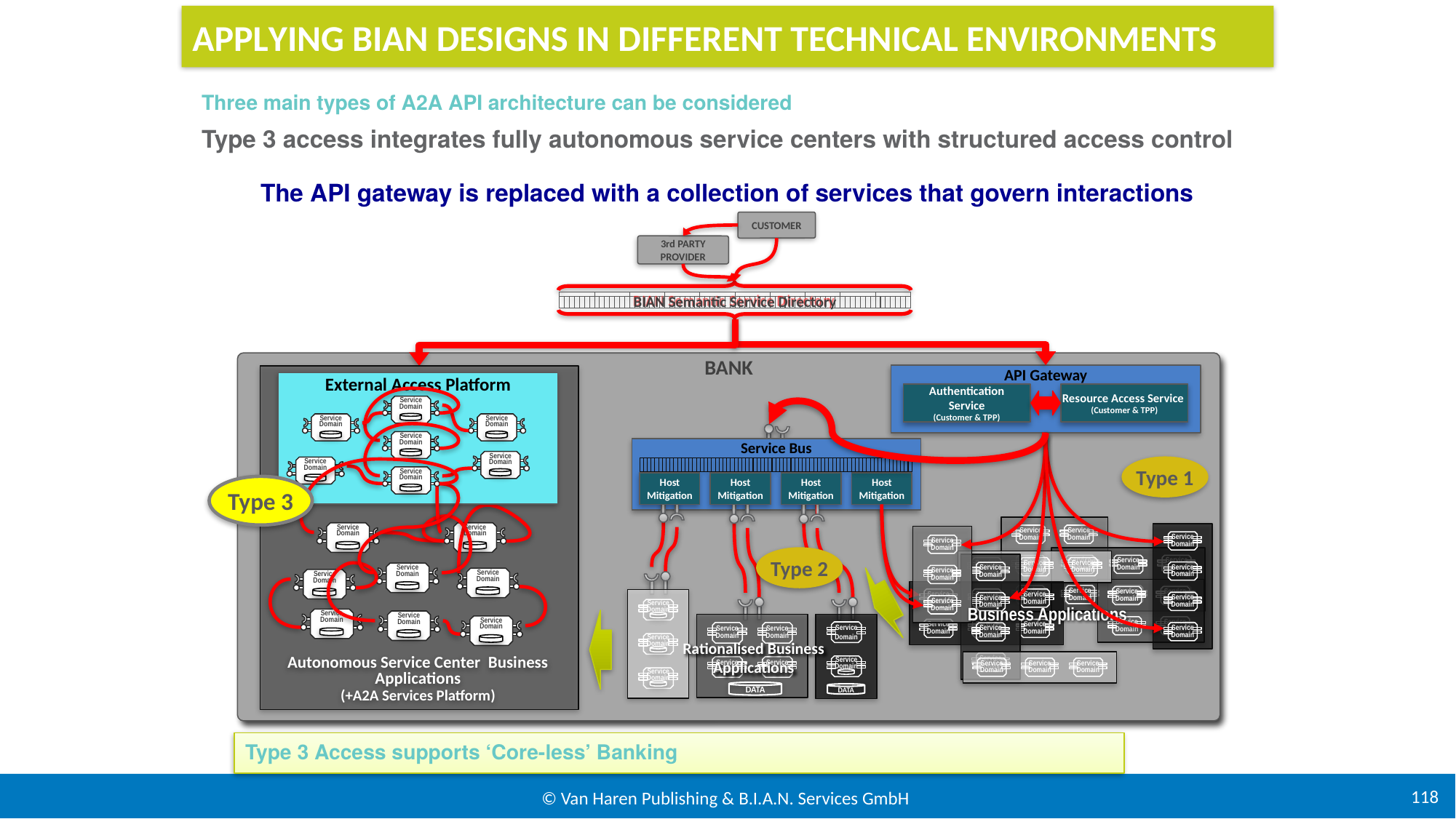

APPLYING BIAN DESIGNS IN DIFFERENT TECHNICAL ENVIRONMENTS
Three main types of A2A API architecture can be considered
Type 3 access integrates fully autonomous service centers with structured access control
The API gateway is replaced with a collection of services that govern interactions
CUSTOMER
3rd PARTY
PROVIDER

BIAN Semantic Service Directory
BANK
API Gateway
Authentication
 Service
(Customer & TPP)
Resource Access Service
(Customer & TPP)

External Access Platform
Service Domain

Service Domain

Service Domain

Service Bus

Host Mitigation
Host Mitigation
Host Mitigation
Host Mitigation

Service Domain

Service Domain

Type 1
Service Domain

Service Domain

Type 3

Service Domain

Service Domain

Service Domain

Service Domain

Service Domain

Service Domain

Service Domain

Service Domain

Service Domain

Service Domain

Service Domain

Service Domain

Service Domain

Service Domain

Service Domain

Type 2

Service Domain

Service Domain

Service Domain

Service Domain

Service Domain

Service Domain

Service Domain

Service Domain

Service Domain

Rationalised Business Applications
DATA
DATA

Service Domain

Service Domain

Service Domain

Service Domain

Service Domain

Service Domain

Service Domain

Service Domain

Service Domain

Service Domain

Service Domain

Service Domain

Service Domain

Service Domain

Service Domain

Service Domain

Service Domain

Service Domain

Service Domain

Service Domain

Service Domain

Service Domain

Service Domain

Service Domain

Service Domain

Service Domain

Business Applications
Service Domain

Service Domain

Service Domain

Service Domain

Service Domain

Service Domain

Autonomous Service Center  Business Applications
(+A2A Services Platform)
Type 3 Access supports ‘Core-less’ Banking